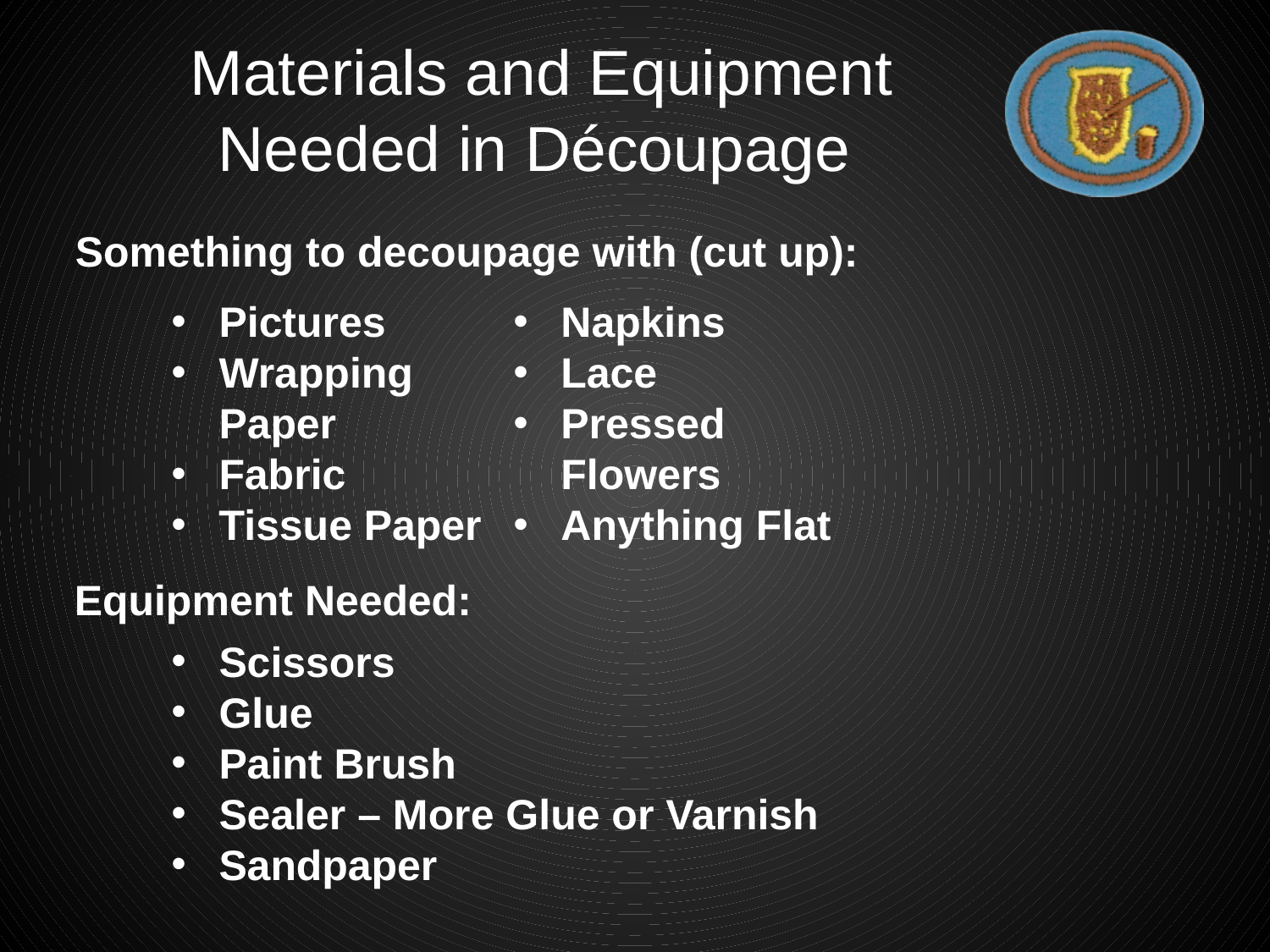

# Materials and Equipment Needed in Découpage
Something to decoupage with (cut up):
Pictures
Wrapping Paper
Fabric
Tissue Paper
Napkins
Lace
Pressed Flowers
Anything Flat
Equipment Needed:
Scissors
Glue
Paint Brush
Sealer – More Glue or Varnish
Sandpaper